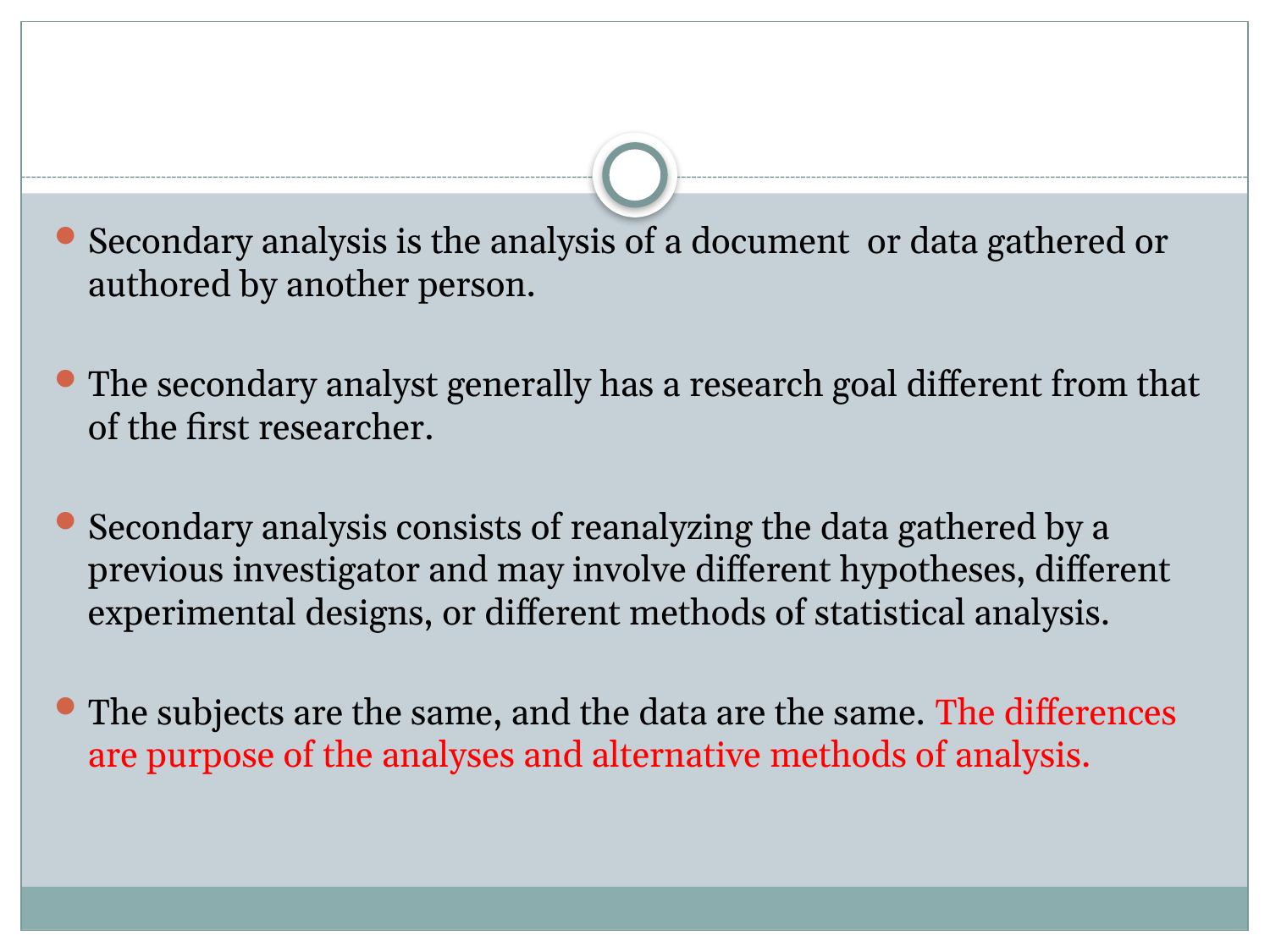

#
Secondary analysis is the analysis of a document  or data gathered or authored by another person.

The secondary analyst generally has a research goal different from that of the first researcher.

Secondary analysis consists of reanalyzing the data gathered by a previous investigator and may involve different hypotheses, different experimental designs, or different methods of statistical analysis.

The subjects are the same, and the data are the same. The differences are purpose of the analyses and alternative methods of analysis.